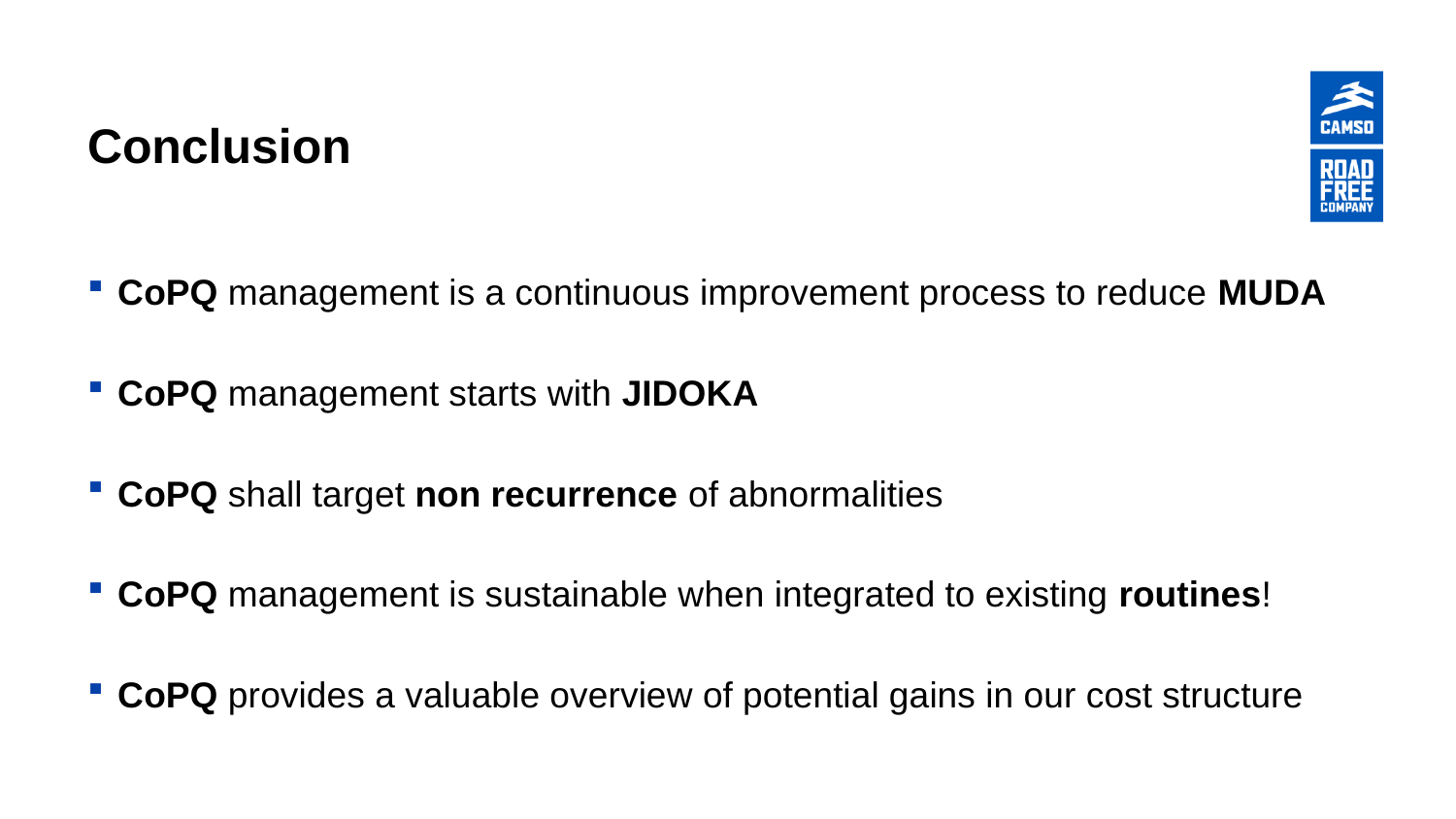

# Conclusion
CoPQ management is a continuous improvement process to reduce MUDA

CoPQ management starts with JIDOKA

CoPQ shall target non recurrence of abnormalities

CoPQ management is sustainable when integrated to existing routines!

CoPQ provides a valuable overview of potential gains in our cost structure